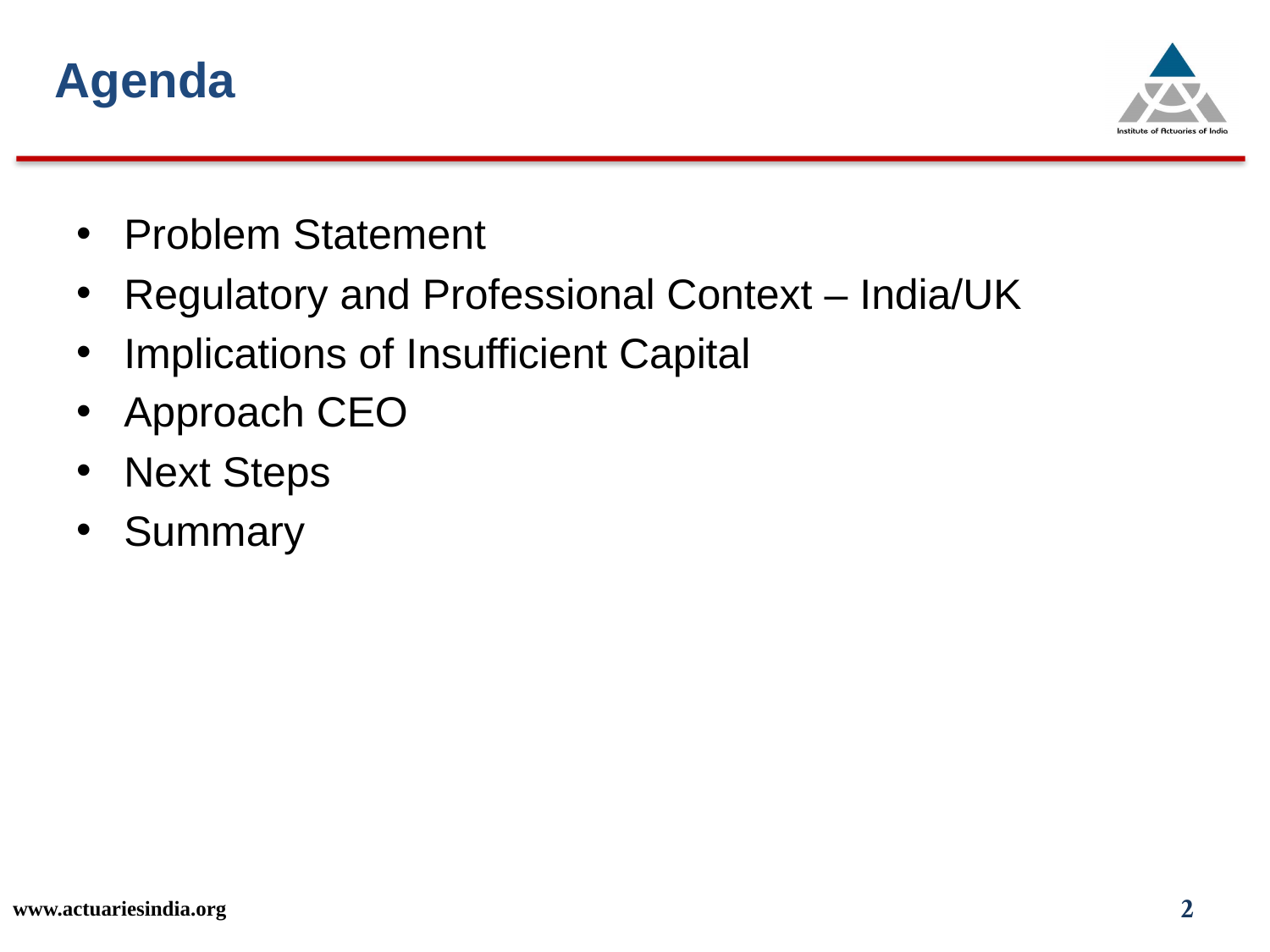

Agenda
Problem Statement
Regulatory and Professional Context – India/UK
Implications of Insufficient Capital
Approach CEO
Next Steps
Summary
www.actuariesindia.org
2